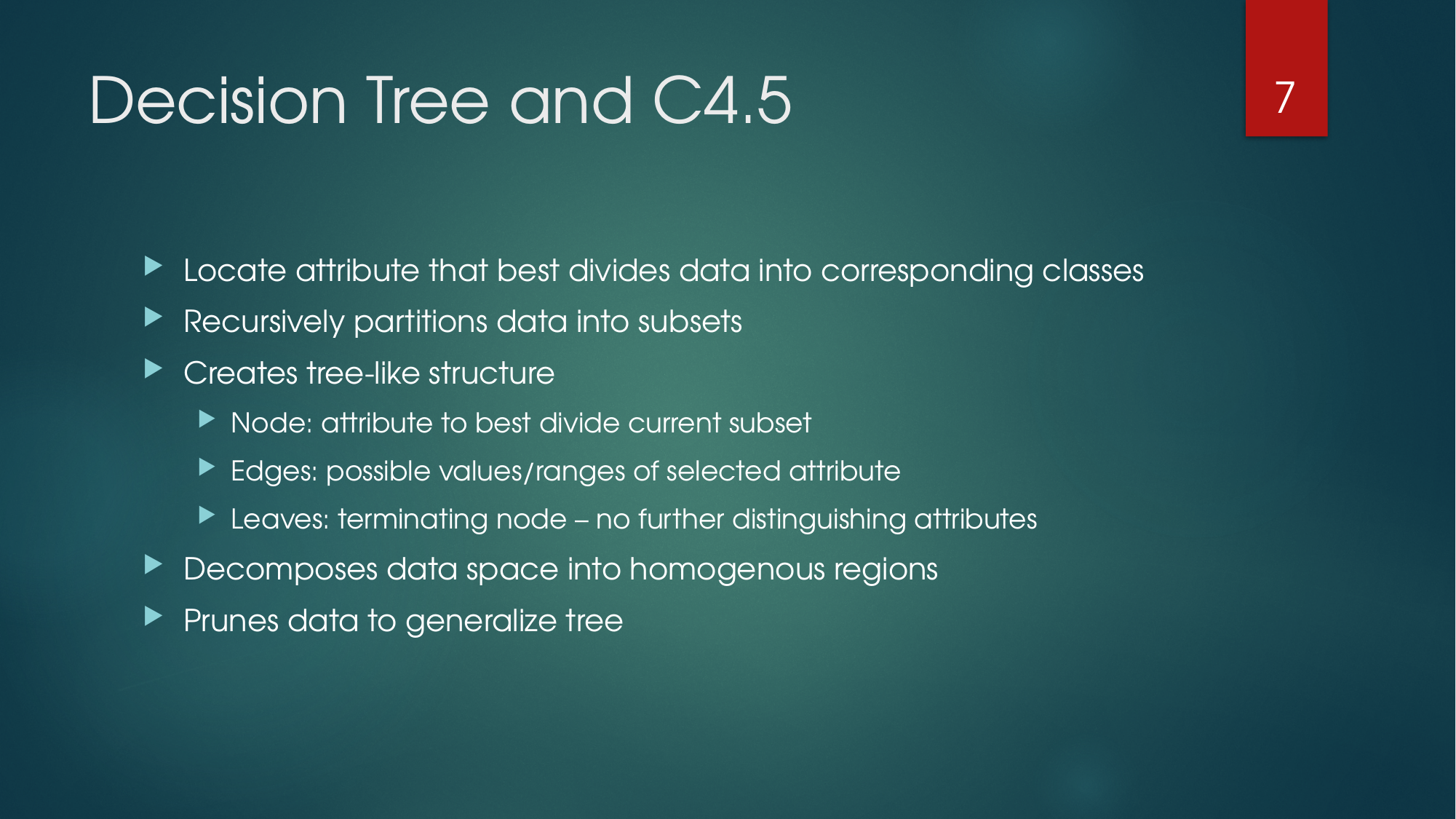

7
# Decision Tree and C4.5
Locate attribute that best divides data into corresponding classes
Recursively partitions data into subsets
Creates tree-like structure
Node: attribute to best divide current subset
Edges: possible values/ranges of selected attribute
Leaves: terminating node – no further distinguishing attributes
Decomposes data space into homogenous regions
Prunes data to generalize tree